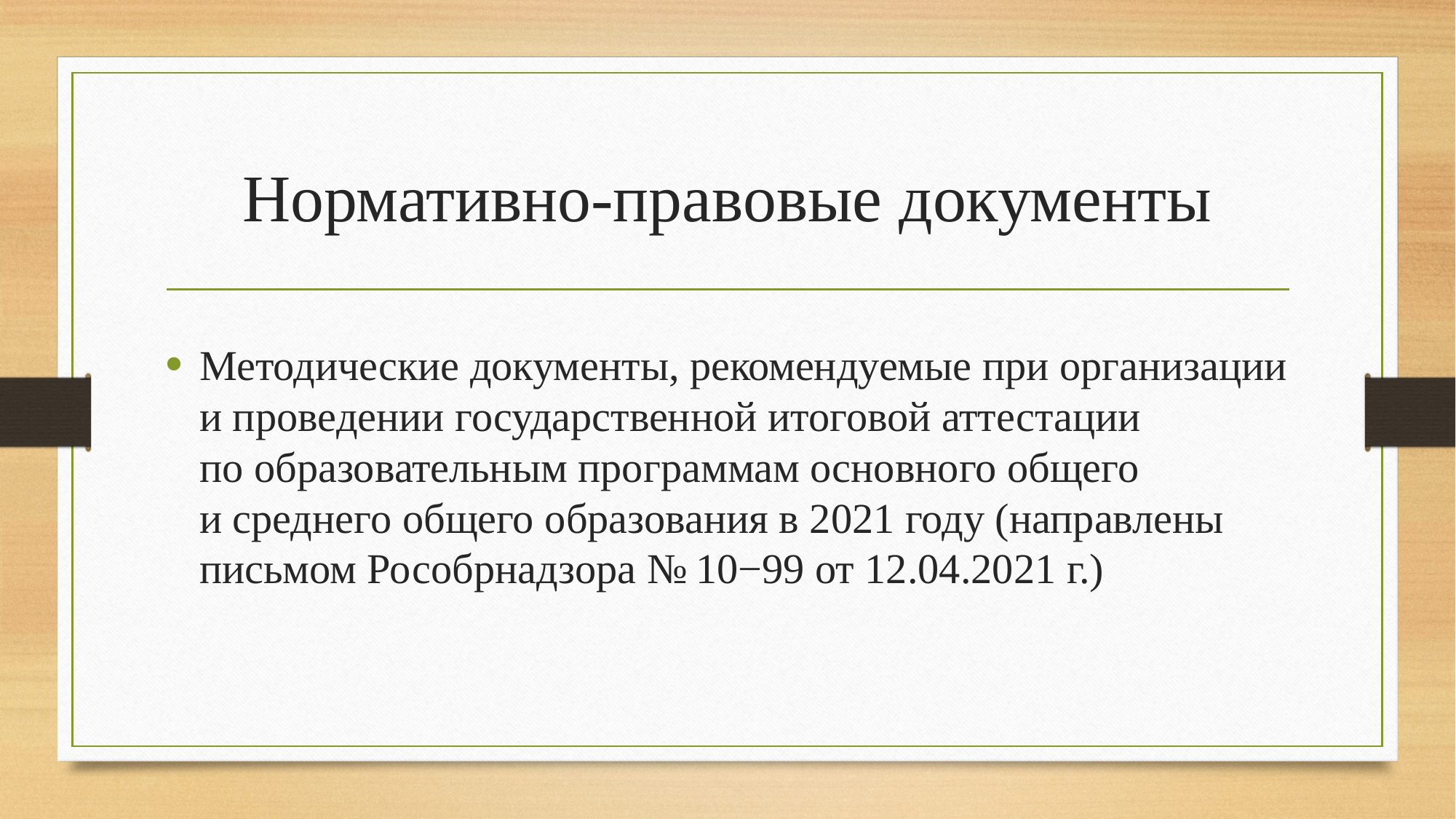

# Нормативно-правовые документы
Методические документы, рекомендуемые при организации и проведении государственной итоговой аттестации по образовательным программам основного общего и среднего общего образования в 2021 году (направлены письмом Рособрнадзора № 10−99 от 12.04.2021 г.)